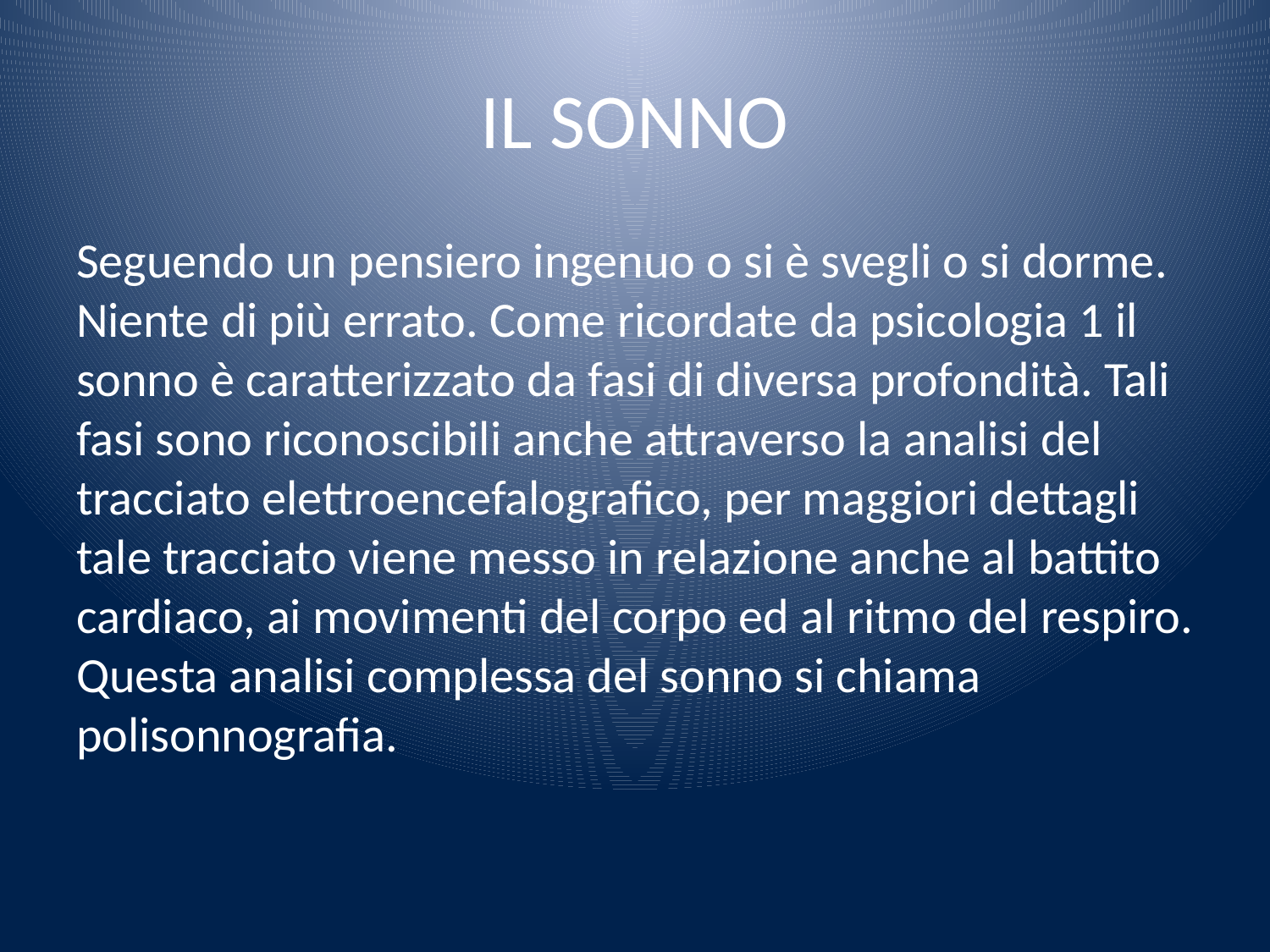

# IL SONNO
Seguendo un pensiero ingenuo o si è svegli o si dorme. Niente di più errato. Come ricordate da psicologia 1 il sonno è caratterizzato da fasi di diversa profondità. Tali fasi sono riconoscibili anche attraverso la analisi del tracciato elettroencefalografico, per maggiori dettagli tale tracciato viene messo in relazione anche al battito cardiaco, ai movimenti del corpo ed al ritmo del respiro. Questa analisi complessa del sonno si chiama polisonnografia.